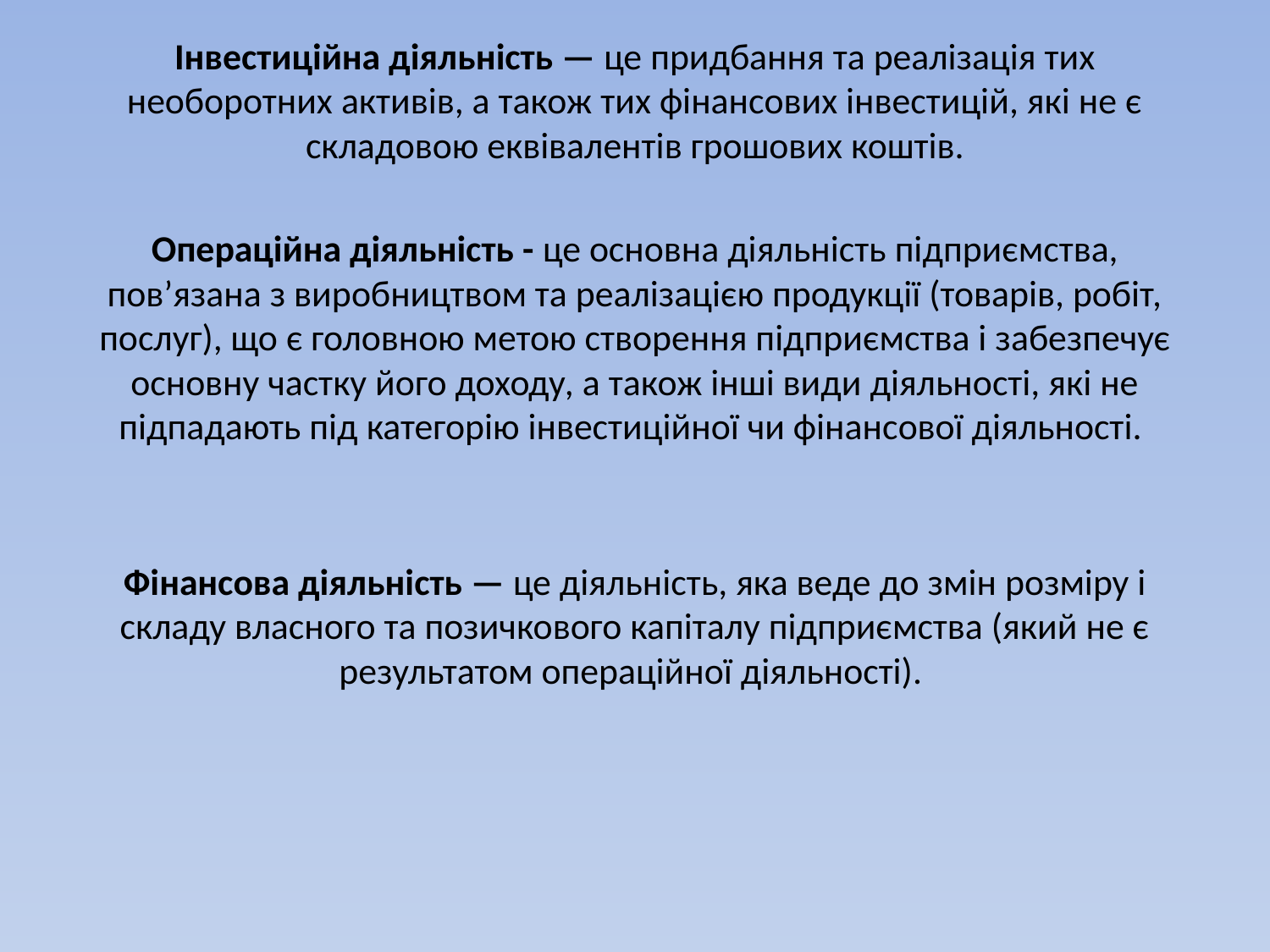

Інвестиційна діяльність — це придбання та реалізація тих необоротних активів, а також тих фінансових інвестицій, які не є складовою еквівалентів грошових коштів.

Операційна діяльність - це основна діяльність підприємства, пов’язана з виробництвом та реалізацією продукції (товарів, робіт, послуг), що є головною метою створення підприємства і забезпечує основну частку його доходу, а також інші види діяльності, які не підпадають під категорію інвестиційної чи фінансової діяльності.

Фінансова діяльність — це діяльність, яка веде до змін розміру і складу власного та позичкового капіталу підприємства (який не є результатом операційної діяльності).